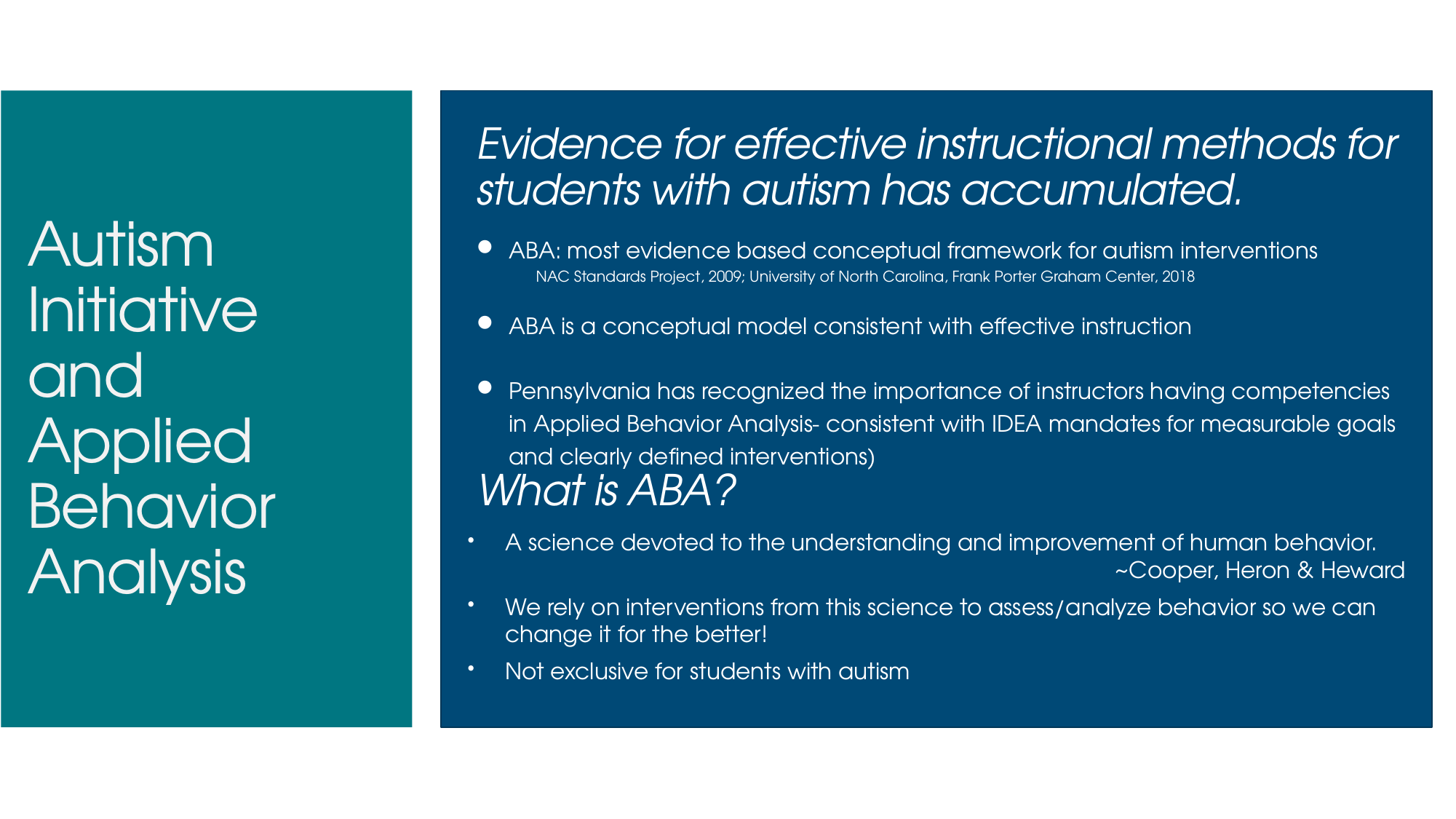

# Evidence for effective instructional methods for students with autism has accumulated.
Autism Initiative and Applied Behavior Analysis
ABA: most evidence based conceptual framework for autism interventions
NAC Standards Project, 2009; University of North Carolina, Frank Porter Graham Center, 2018

ABA is a conceptual model consistent with effective instruction

Pennsylvania has recognized the importance of instructors having competencies in Applied Behavior Analysis- consistent with IDEA mandates for measurable goals and clearly defined interventions)
What is ABA?
A science devoted to the understanding and improvement of human behavior.
~Cooper, Heron & Heward
We rely on interventions from this science to assess/analyze behavior so we can change it for the better!
Not exclusive for students with autism